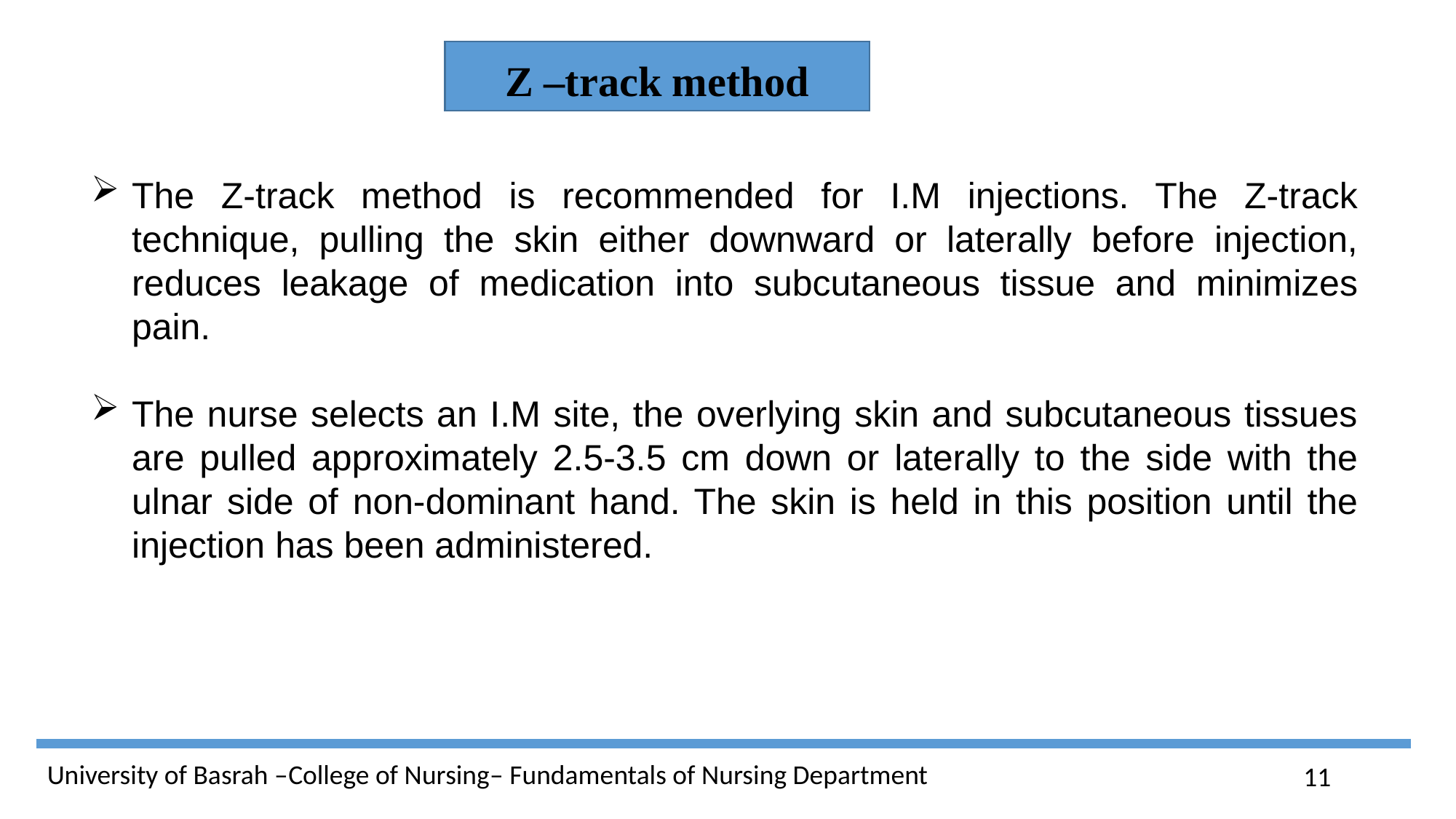

Z –track method

The Z-track method is recommended for I.M injections. The Z-track technique, pulling the skin either downward or laterally before injection, reduces leakage of medication into subcutaneous tissue and minimizes pain.

The nurse selects an I.M site, the overlying skin and subcutaneous tissues are pulled approximately 2.5-3.5 cm down or laterally to the side with the ulnar side of non-dominant hand. The skin is held in this position until the injection has been administered.

11
University of Basrah –College of Nursing– Fundamentals of Nursing Department